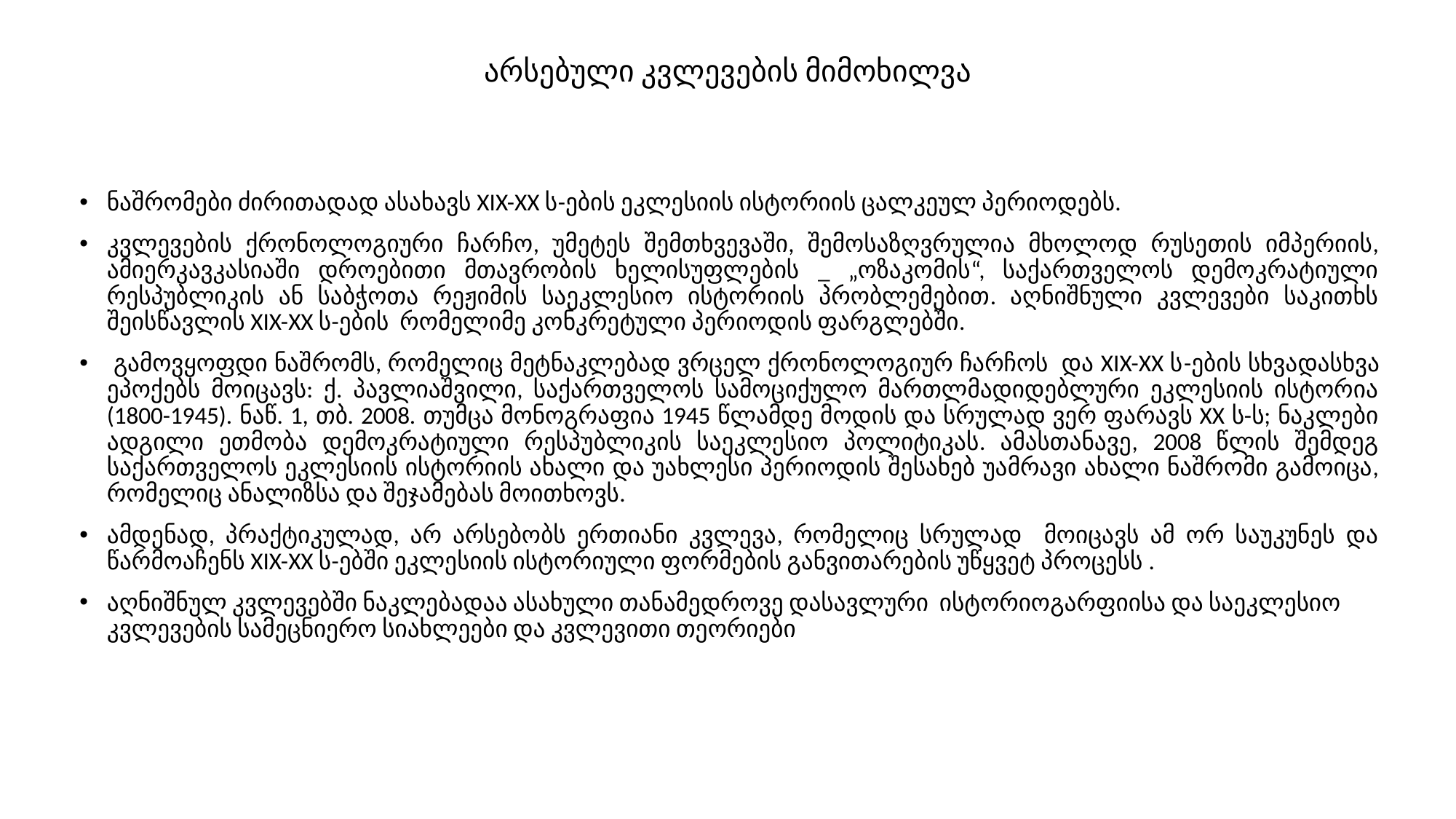

# არსებული კვლევების მიმოხილვა

ნაშრომები ძირითადად ასახავს XIX-XX ს-ების ეკლესიის ისტორიის ცალკეულ პერიოდებს.
კვლევების ქრონოლოგიური ჩარჩო, უმეტეს შემთხვევაში, შემოსაზღვრულია მხოლოდ რუსეთის იმპერიის, ამიერკავკასიაში დროებითი მთავრობის ხელისუფლების _ „ოზაკომის“, საქართველოს დემოკრატიული რესპუბლიკის ან საბჭოთა რეჟიმის საეკლესიო ისტორიის პრობლემებით. აღნიშნული კვლევები საკითხს შეისწავლის XIX-XX ს-ების  რომელიმე კონკრეტული პერიოდის ფარგლებში.
 გამოვყოფდი ნაშრომს, რომელიც მეტნაკლებად ვრცელ ქრონოლოგიურ ჩარჩოს  და XIX-XX ს-ების სხვადასხვა ეპოქებს მოიცავს: ქ. პავლიაშვილი, საქართველოს სამოციქულო მართლმადიდებლური ეკლესიის ისტორია (1800-1945). ნაწ. 1, თბ. 2008. თუმცა მონოგრაფია 1945 წლამდე მოდის და სრულად ვერ ფარავს XX ს-ს; ნაკლები ადგილი ეთმობა დემოკრატიული რესპუბლიკის საეკლესიო პოლიტიკას. ამასთანავე, 2008 წლის შემდეგ საქართველოს ეკლესიის ისტორიის ახალი და უახლესი პერიოდის შესახებ უამრავი ახალი ნაშრომი გამოიცა, რომელიც ანალიზსა და შეჯამებას მოითხოვს.
ამდენად, პრაქტიკულად, არ არსებობს ერთიანი კვლევა, რომელიც სრულად  მოიცავს ამ ორ საუკუნეს და წარმოაჩენს XIX-XX ს-ებში ეკლესიის ისტორიული ფორმების განვითარების უწყვეტ პროცესს .
აღნიშნულ კვლევებში ნაკლებადაა ასახული თანამედროვე დასავლური  ისტორიოგარფიისა და საეკლესიო კვლევების სამეცნიერო სიახლეები და კვლევითი თეორიები